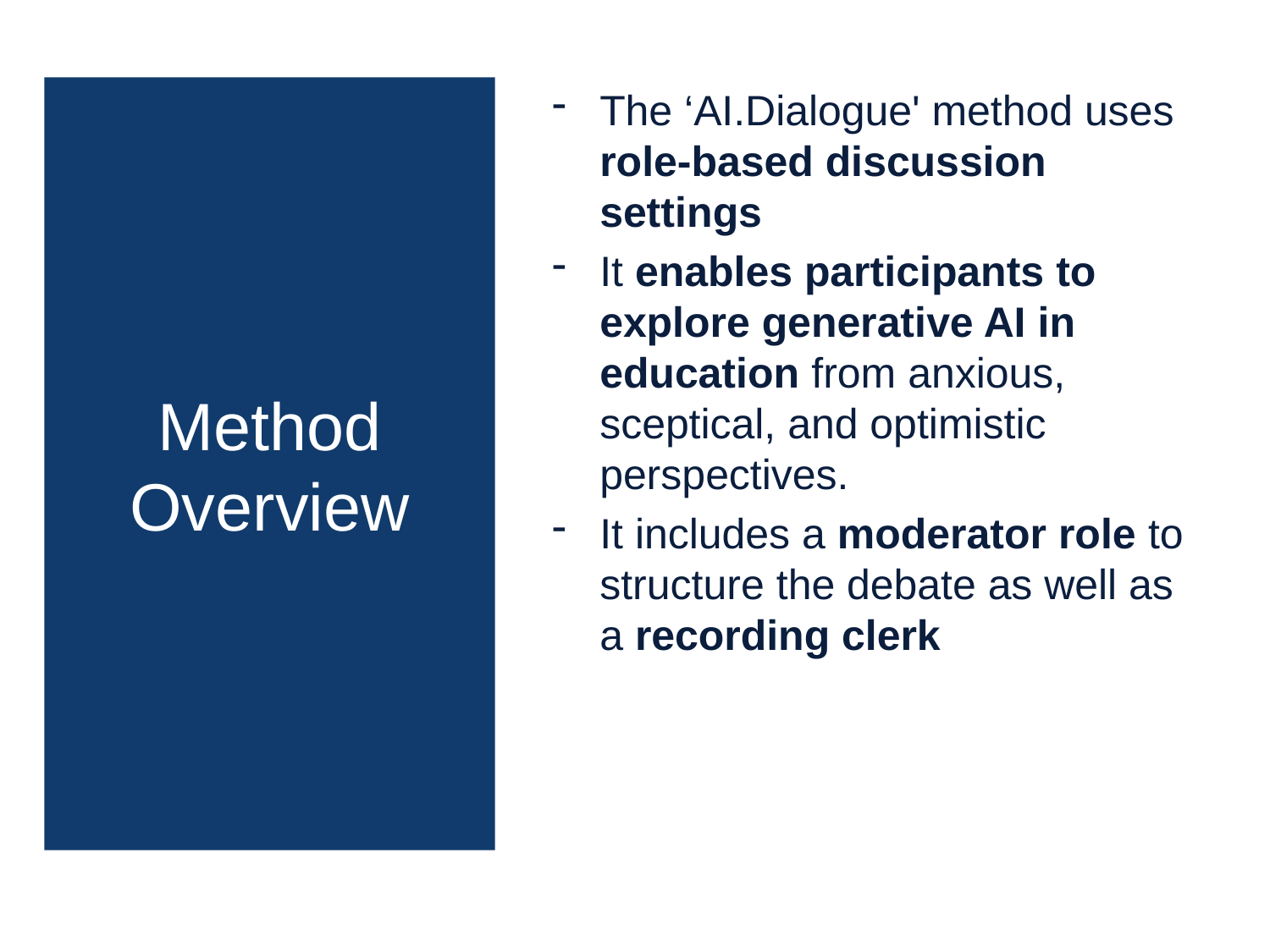

# Method Overview
The ‘AI.Dialogue' method uses role-based discussion settings
It enables participants to explore generative AI in education from anxious, sceptical, and optimistic perspectives.
It includes a moderator role to structure the debate as well as a recording clerk